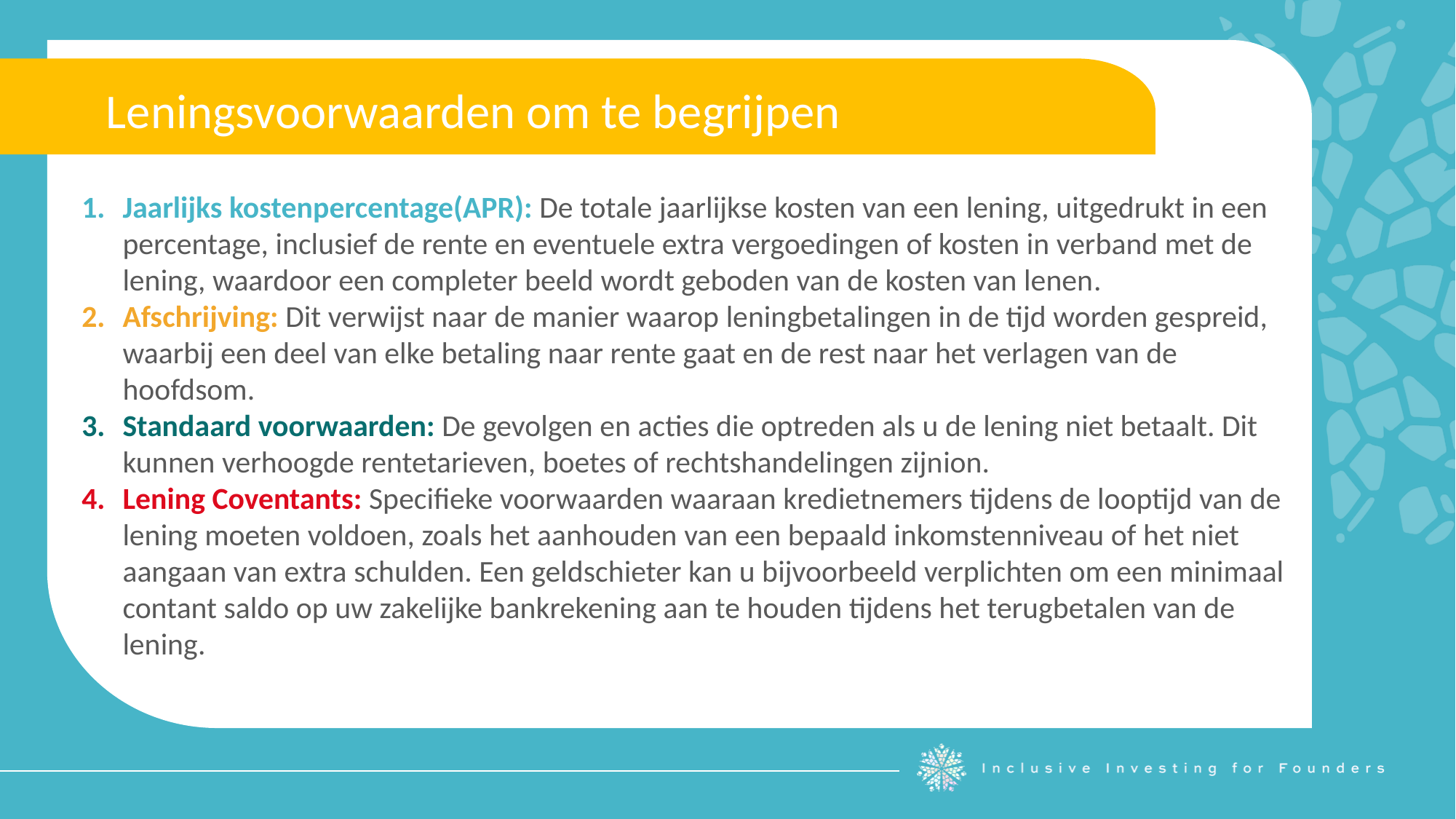

Leningsvoorwaarden om te begrijpen
Jaarlijks kostenpercentage(APR): De totale jaarlijkse kosten van een lening, uitgedrukt in een percentage, inclusief de rente en eventuele extra vergoedingen of kosten in verband met de lening, waardoor een completer beeld wordt geboden van de kosten van lenen.
Afschrijving: Dit verwijst naar de manier waarop leningbetalingen in de tijd worden gespreid, waarbij een deel van elke betaling naar rente gaat en de rest naar het verlagen van de hoofdsom.
Standaard voorwaarden: De gevolgen en acties die optreden als u de lening niet betaalt. Dit kunnen verhoogde rentetarieven, boetes of rechtshandelingen zijnion.
Lening Coventants: Specifieke voorwaarden waaraan kredietnemers tijdens de looptijd van de lening moeten voldoen, zoals het aanhouden van een bepaald inkomstenniveau of het niet aangaan van extra schulden. Een geldschieter kan u bijvoorbeeld verplichten om een minimaal contant saldo op uw zakelijke bankrekening aan te houden tijdens het terugbetalen van de lening.